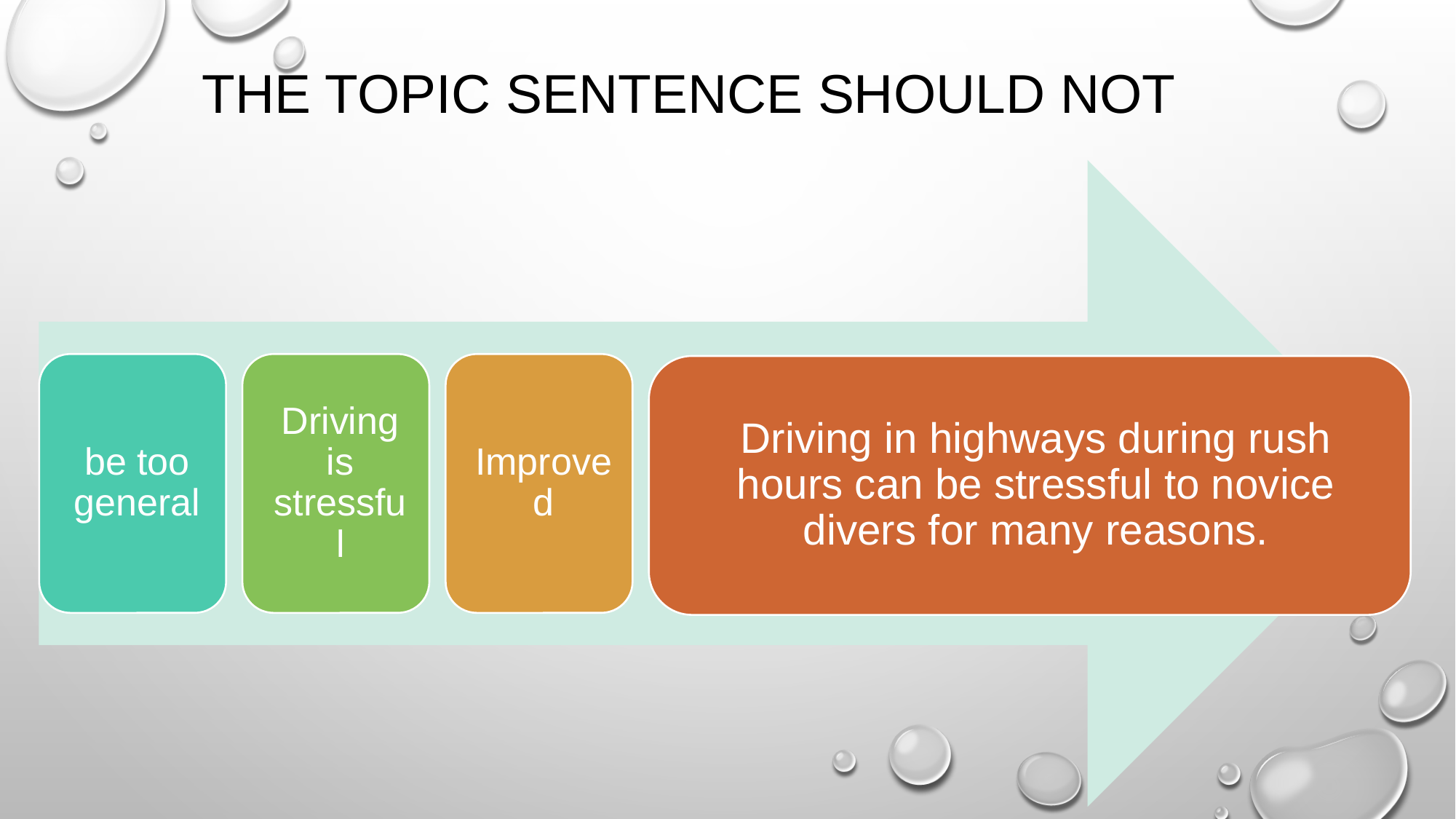

# The topic Sentence should not
be too general
Driving is stressful
Improved
Driving in highways during rush hours can be stressful to novice divers for many reasons.